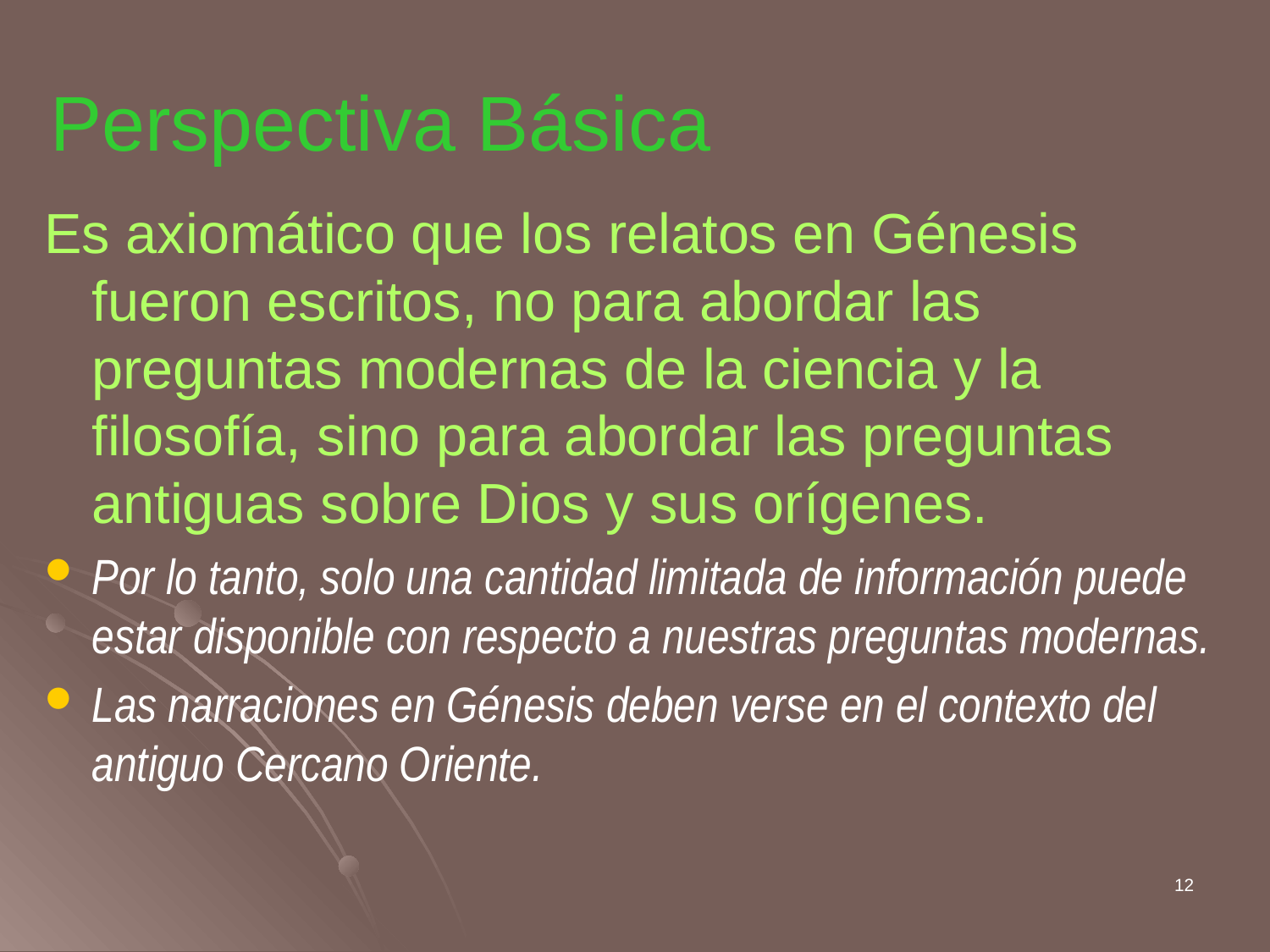

# Perspectiva Básica
Es axiomático que los relatos en Génesis fueron escritos, no para abordar las preguntas modernas de la ciencia y la filosofía, sino para abordar las preguntas antiguas sobre Dios y sus orígenes.
Por lo tanto, solo una cantidad limitada de información puede estar disponible con respecto a nuestras preguntas modernas.
Las narraciones en Génesis deben verse en el contexto del antiguo Cercano Oriente.
12